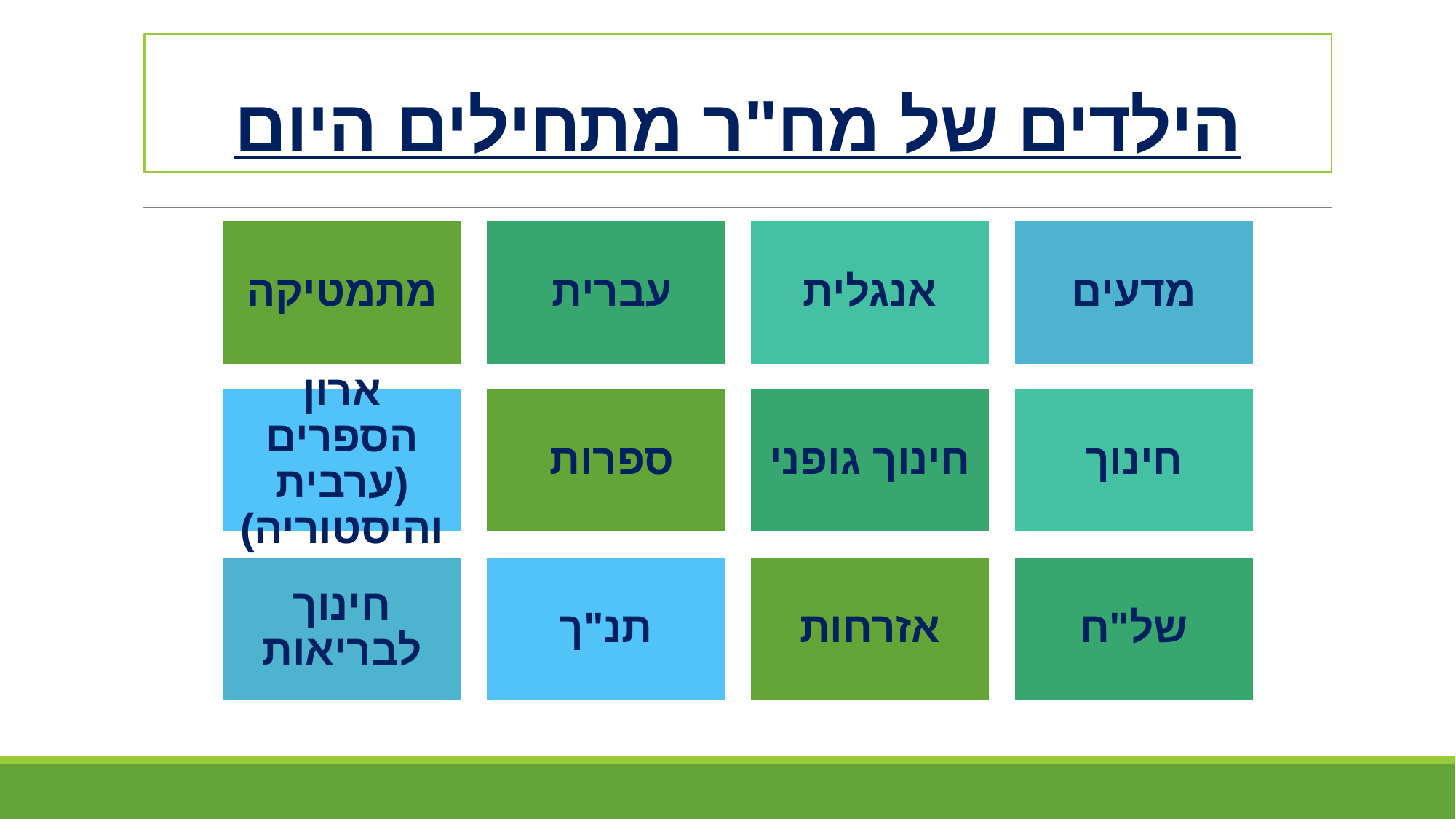

# הילדים של מח"ר מתחילים היום
מתמטיקה
עברית
אנגלית
מדעים
ארון הספרים (ערבית והיסטוריה)
ספרות
חינוך גופני
חינוך
חינוך לבריאות
תנ"ך
אזרחות
של"ח